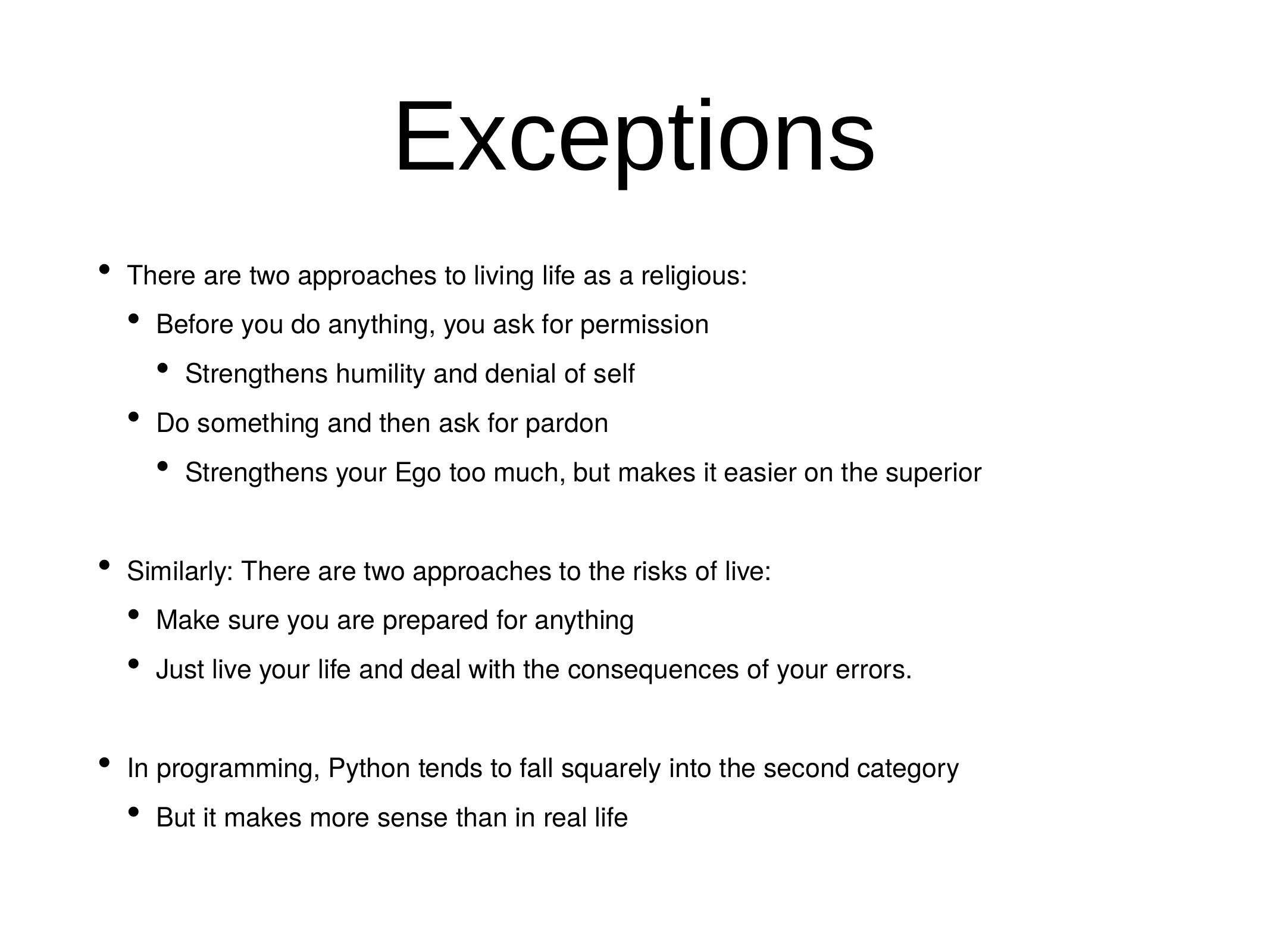

# Exceptions
There are two approaches to living life as a religious:
Before you do anything, you ask for permission
Strengthens humility and denial of self
Do something and then ask for pardon
Strengthens your Ego too much, but makes it easier on the superior

Similarly: There are two approaches to the risks of live:
Make sure you are prepared for anything
Just live your life and deal with the consequences of your errors.

In programming, Python tends to fall squarely into the second category
But it makes more sense than in real life